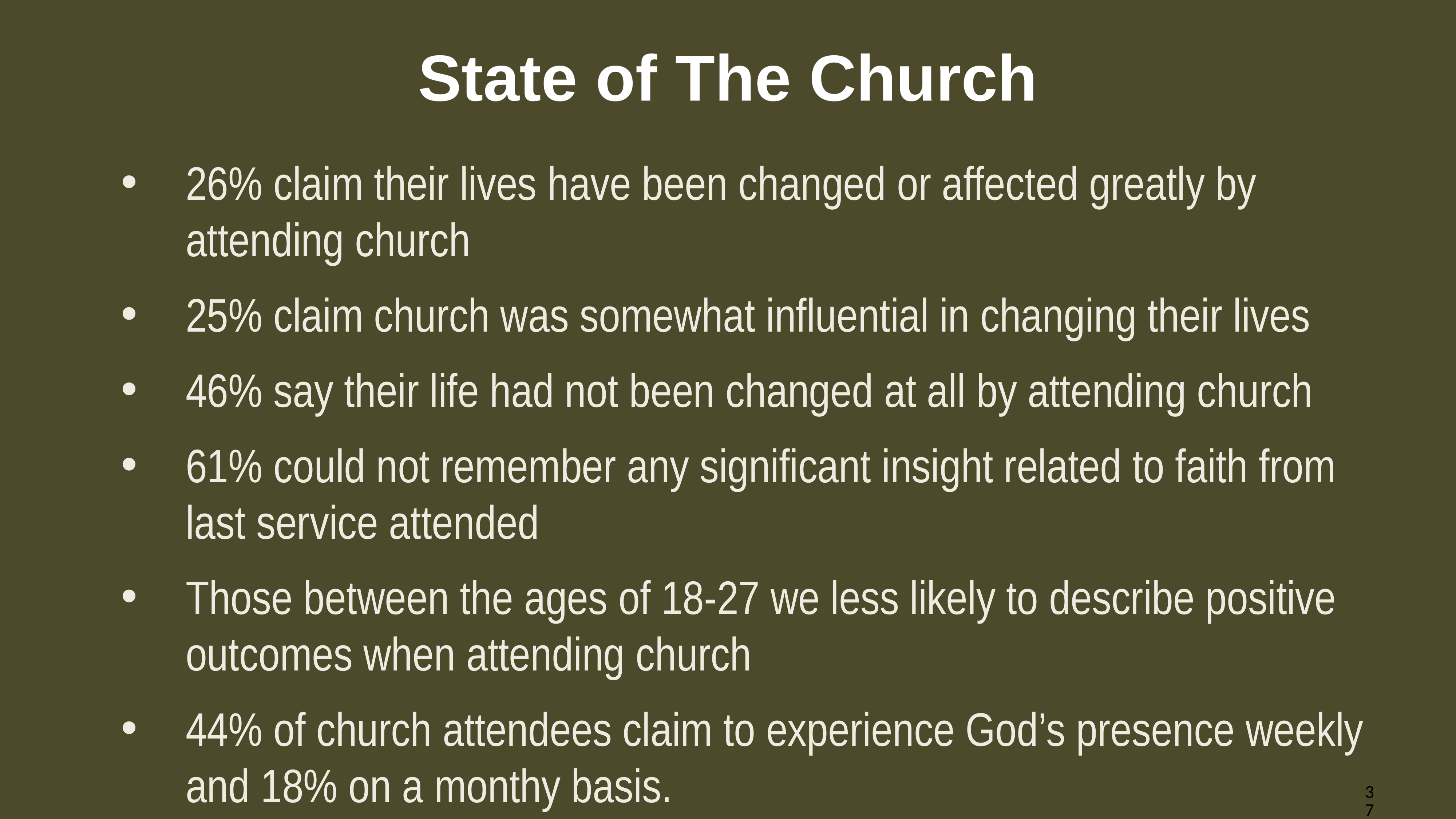

# State of The Church
26% claim their lives have been changed or affected greatly by attending church
25% claim church was somewhat influential in changing their lives
46% say their life had not been changed at all by attending church
61% could not remember any significant insight related to faith from last service attended
Those between the ages of 18-27 we less likely to describe positive outcomes when attending church
44% of church attendees claim to experience God’s presence weekly and 18% on a monthy basis.

37